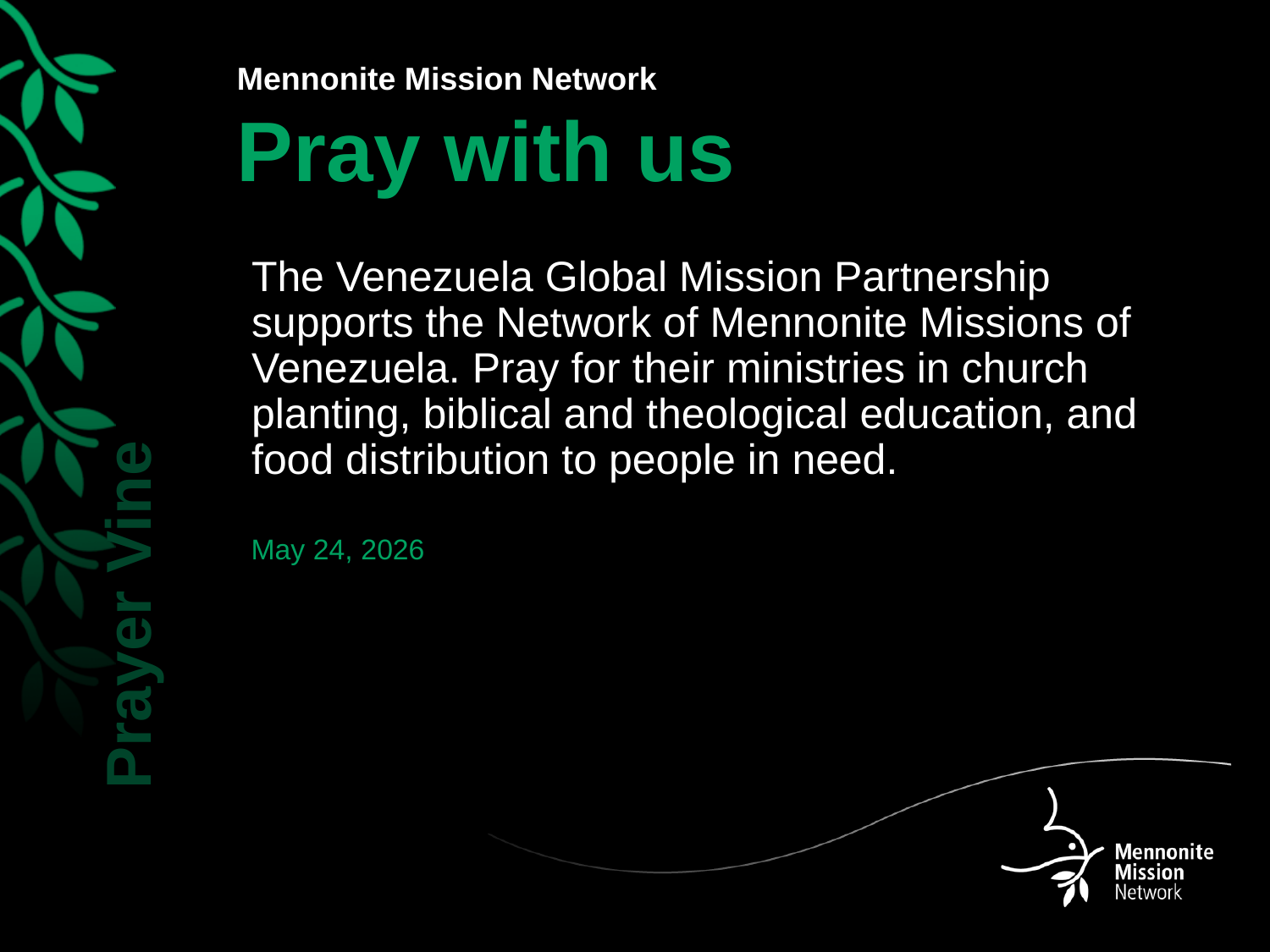

The Venezuela Global Mission Partnership supports the Network of Mennonite Missions of Venezuela. Pray for their ministries in church planting, biblical and theological education, and food distribution to people in need.
May 24, 2026